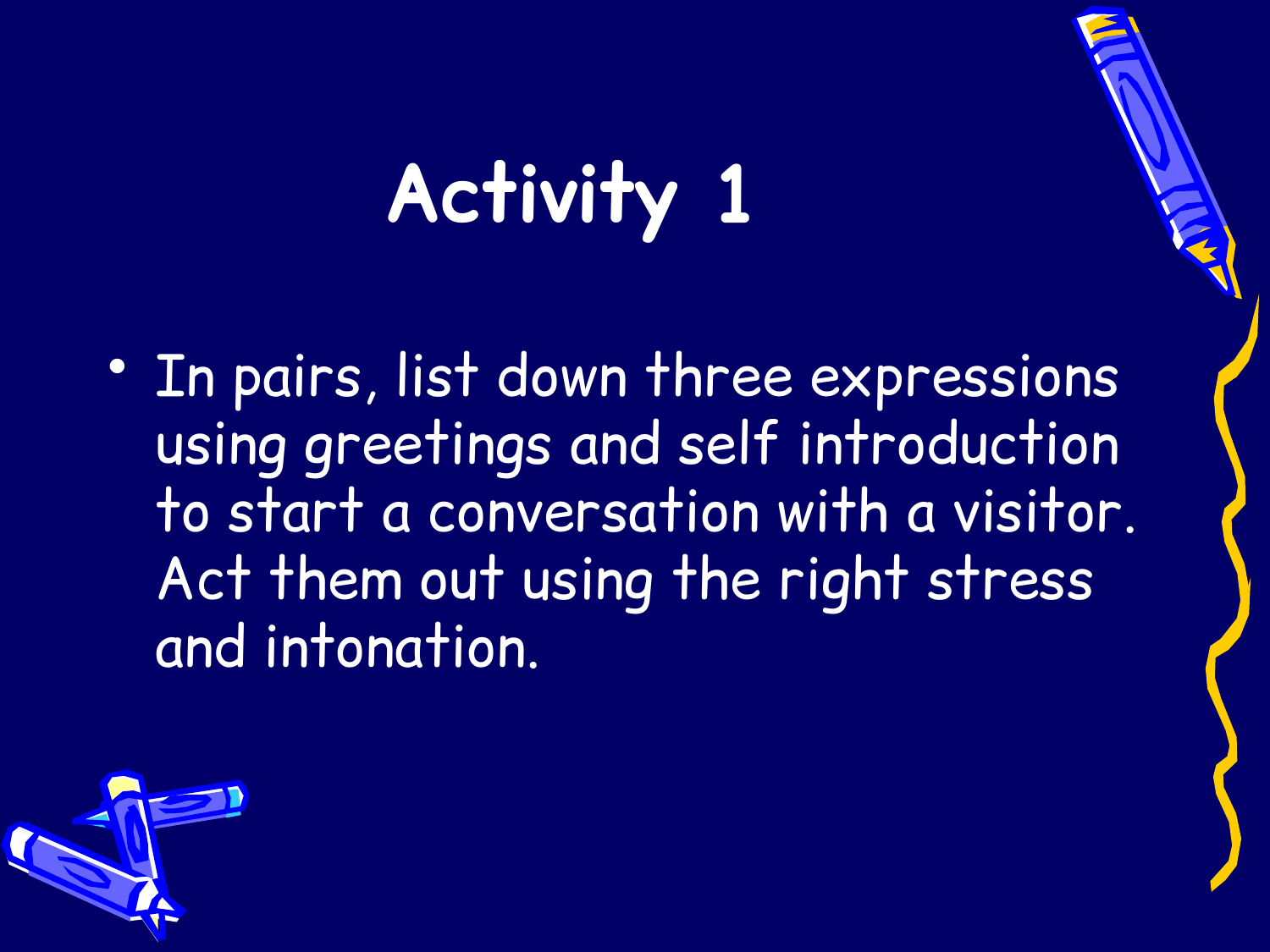

# Activity 1

In pairs, list down three expressions using greetings and self introduction to start a conversation with a visitor. Act them out using the right stress and intonation.